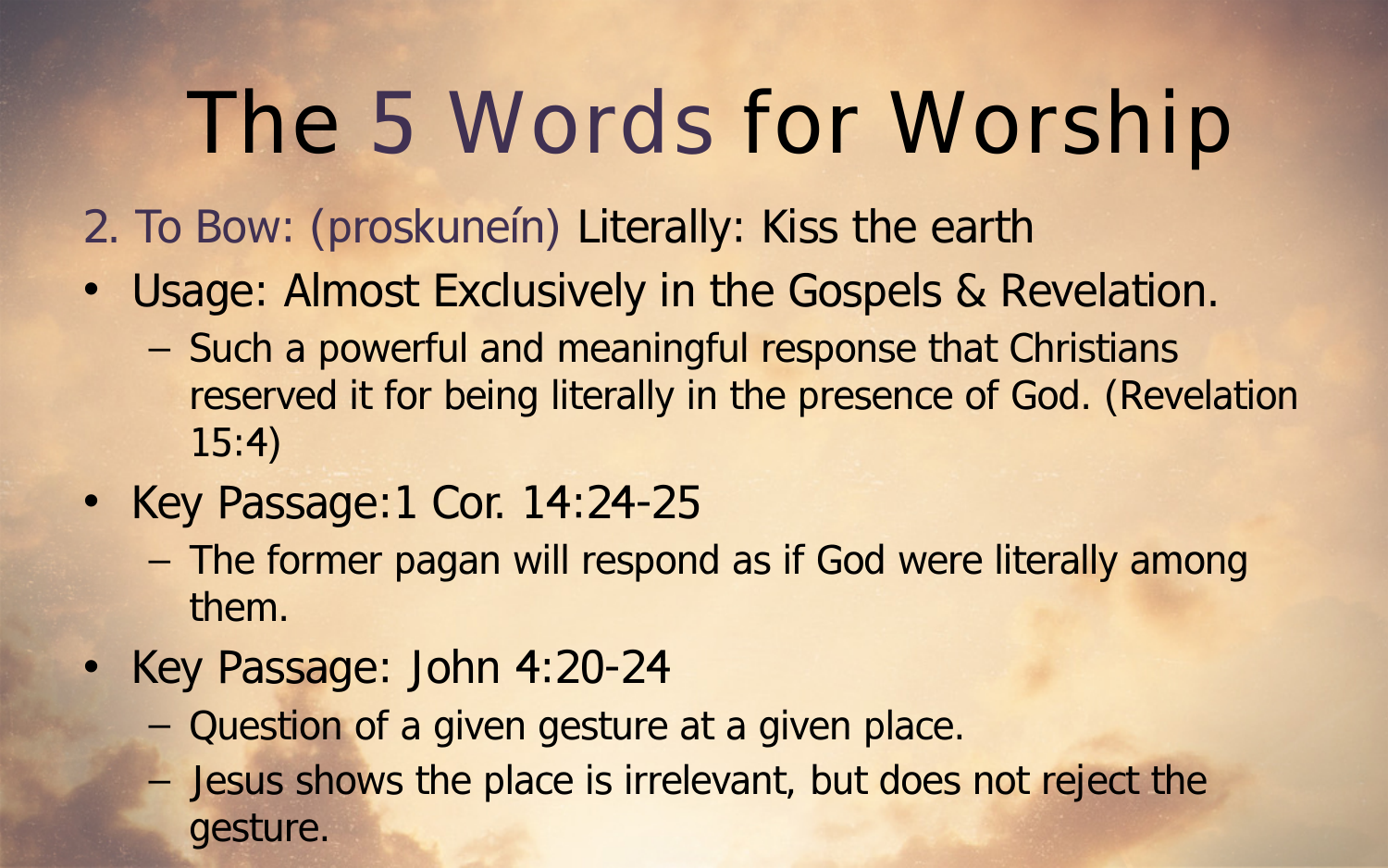

# The 5 Words for Worship
2. To Bow: (proskuneín) Literally: Kiss the earth
Usage: Almost Exclusively in the Gospels & Revelation.
Such a powerful and meaningful response that Christians reserved it for being literally in the presence of God. (Revelation 15:4)
Key Passage:1 Cor. 14:24-25
The former pagan will respond as if God were literally among them.
Key Passage: John 4:20-24
Question of a given gesture at a given place.
Jesus shows the place is irrelevant, but does not reject the gesture.